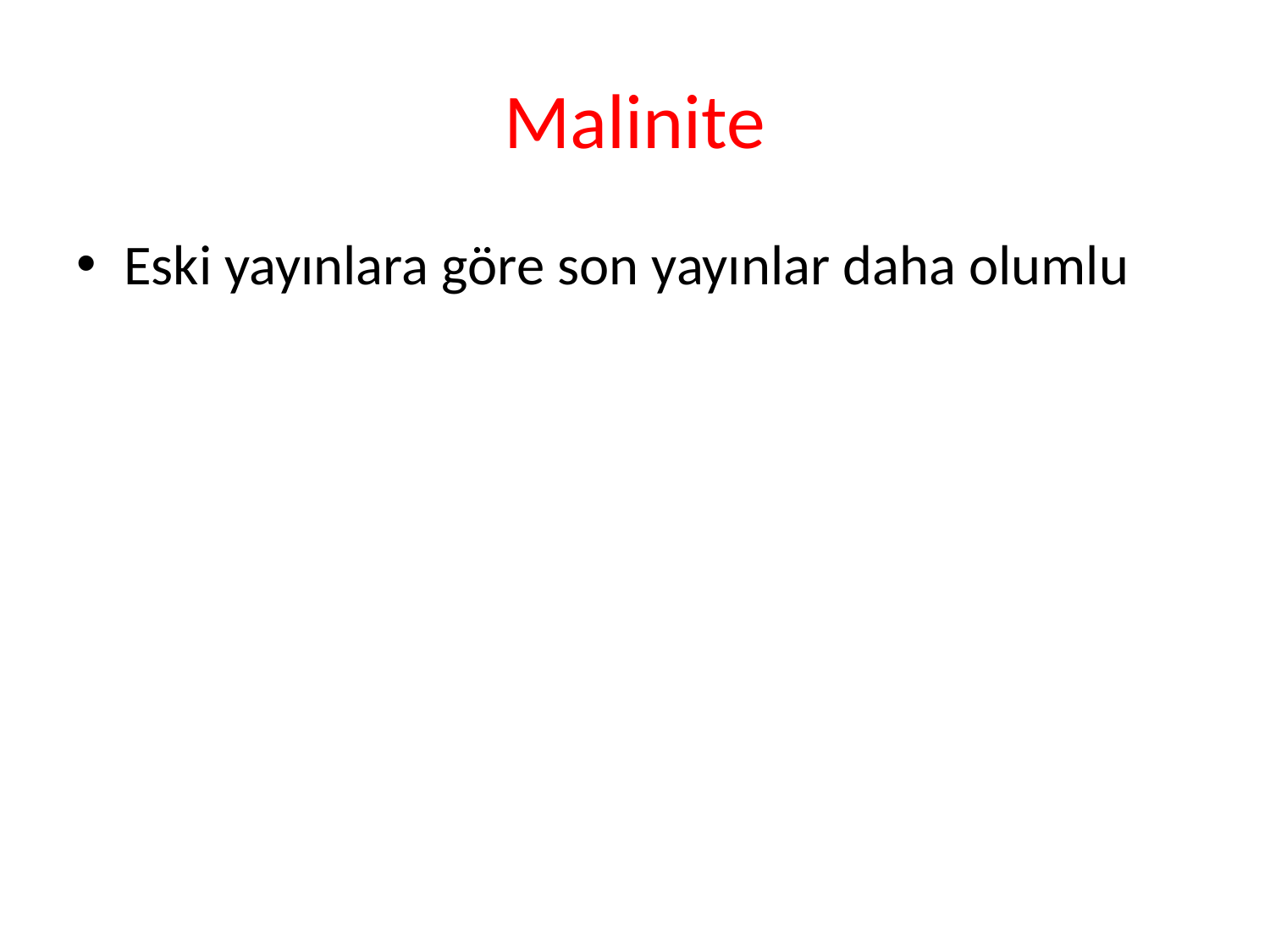

# Malinite
Eski yayınlara göre son yayınlar daha olumlu